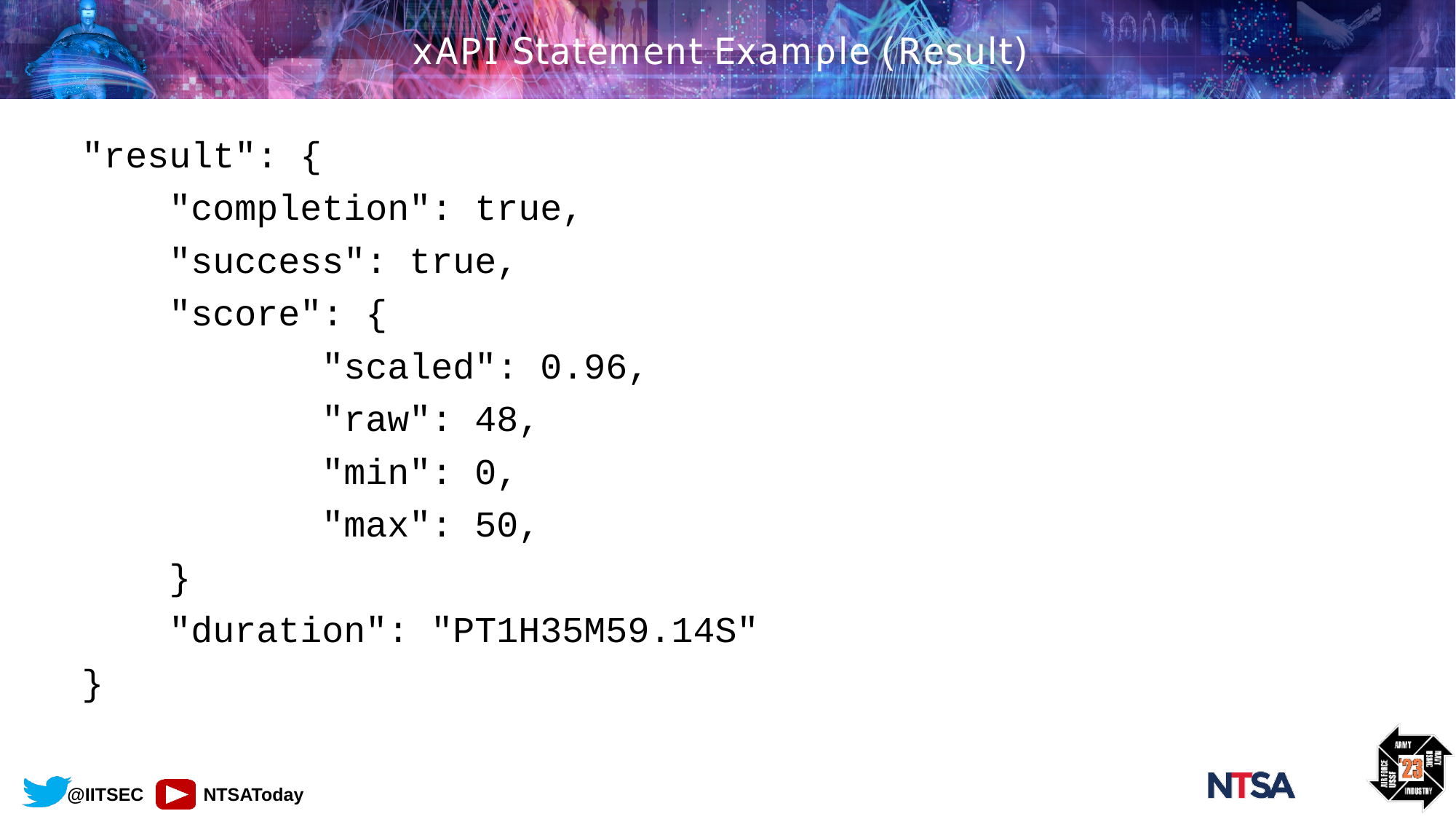

# xAPI Statement Example (Result)
"result": {
    "completion": true,
    "success": true,
    "score": {
           "scaled": 0.96,
           "raw": 48,
           "min": 0,
           "max": 50,
    }
    "duration": "PT1H35M59.14S"
}